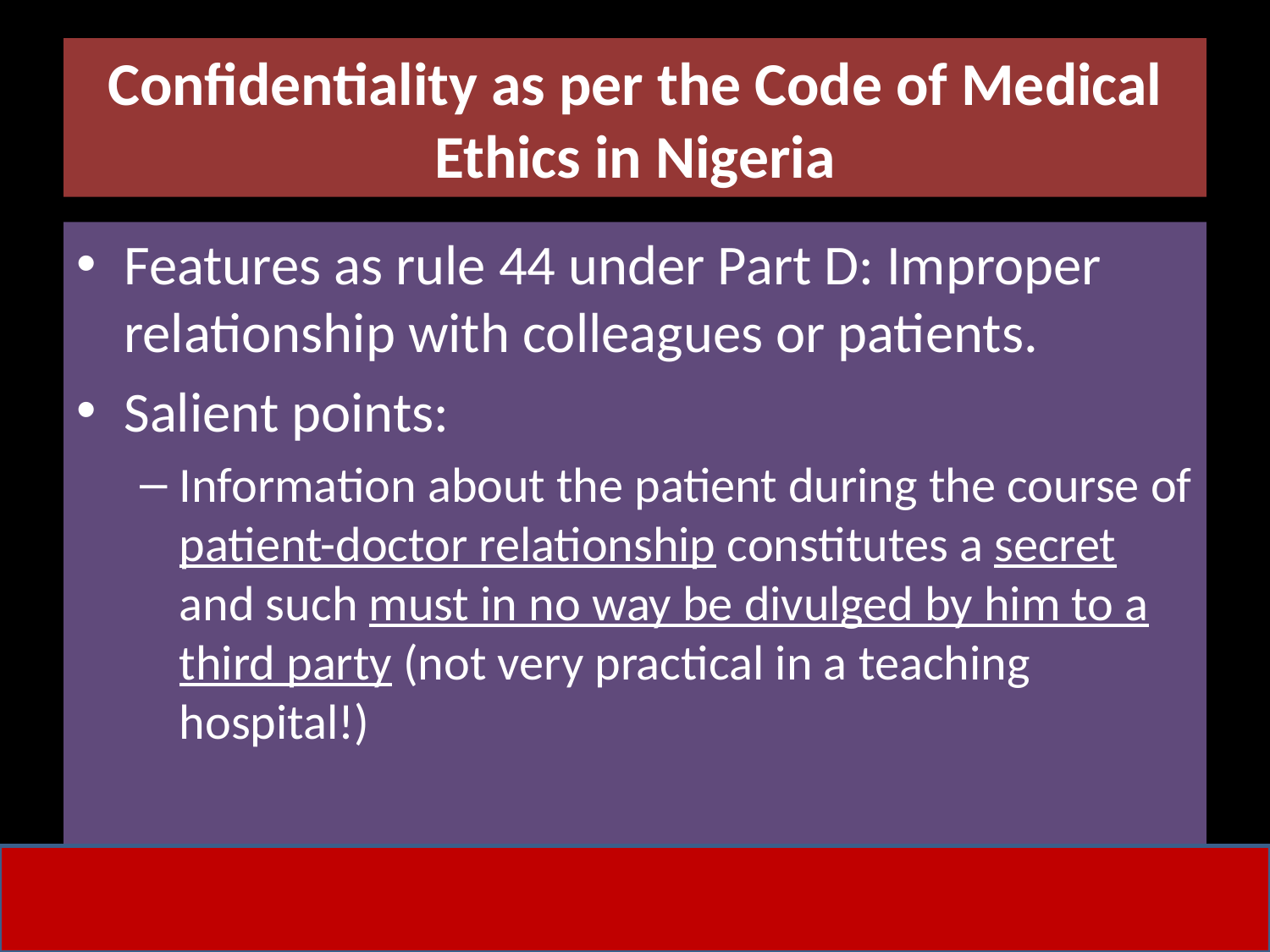

# Confidentiality as per the Code of Medical Ethics in Nigeria
Features as rule 44 under Part D: Improper relationship with colleagues or patients.
Salient points:
Information about the patient during the course of patient-doctor relationship constitutes a secret and such must in no way be divulged by him to a third party (not very practical in a teaching hospital!)

34